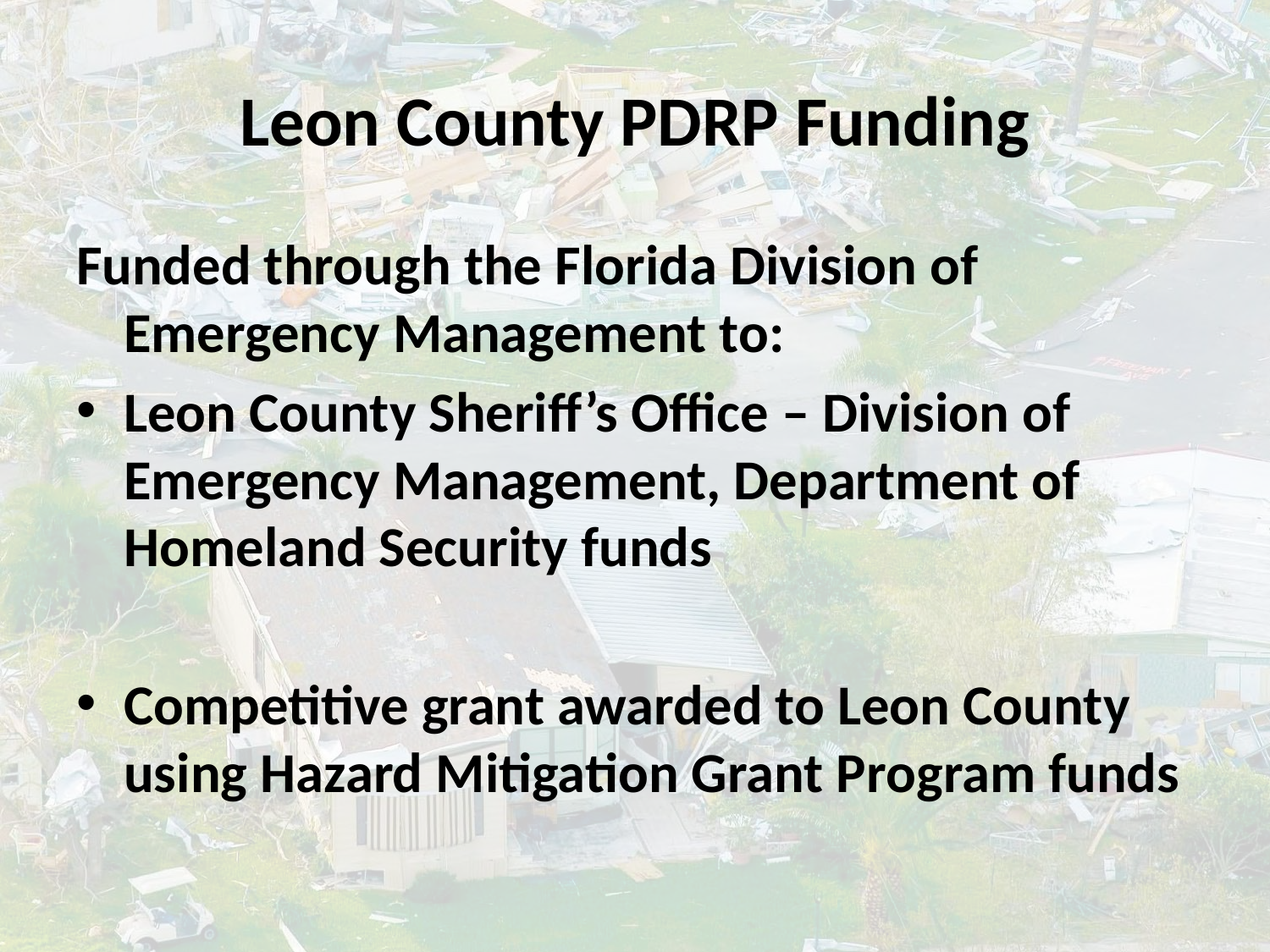

# Leon County PDRP Funding
Funded through the Florida Division of Emergency Management to:
Leon County Sheriff’s Office – Division of Emergency Management, Department of Homeland Security funds

Competitive grant awarded to Leon County using Hazard Mitigation Grant Program funds